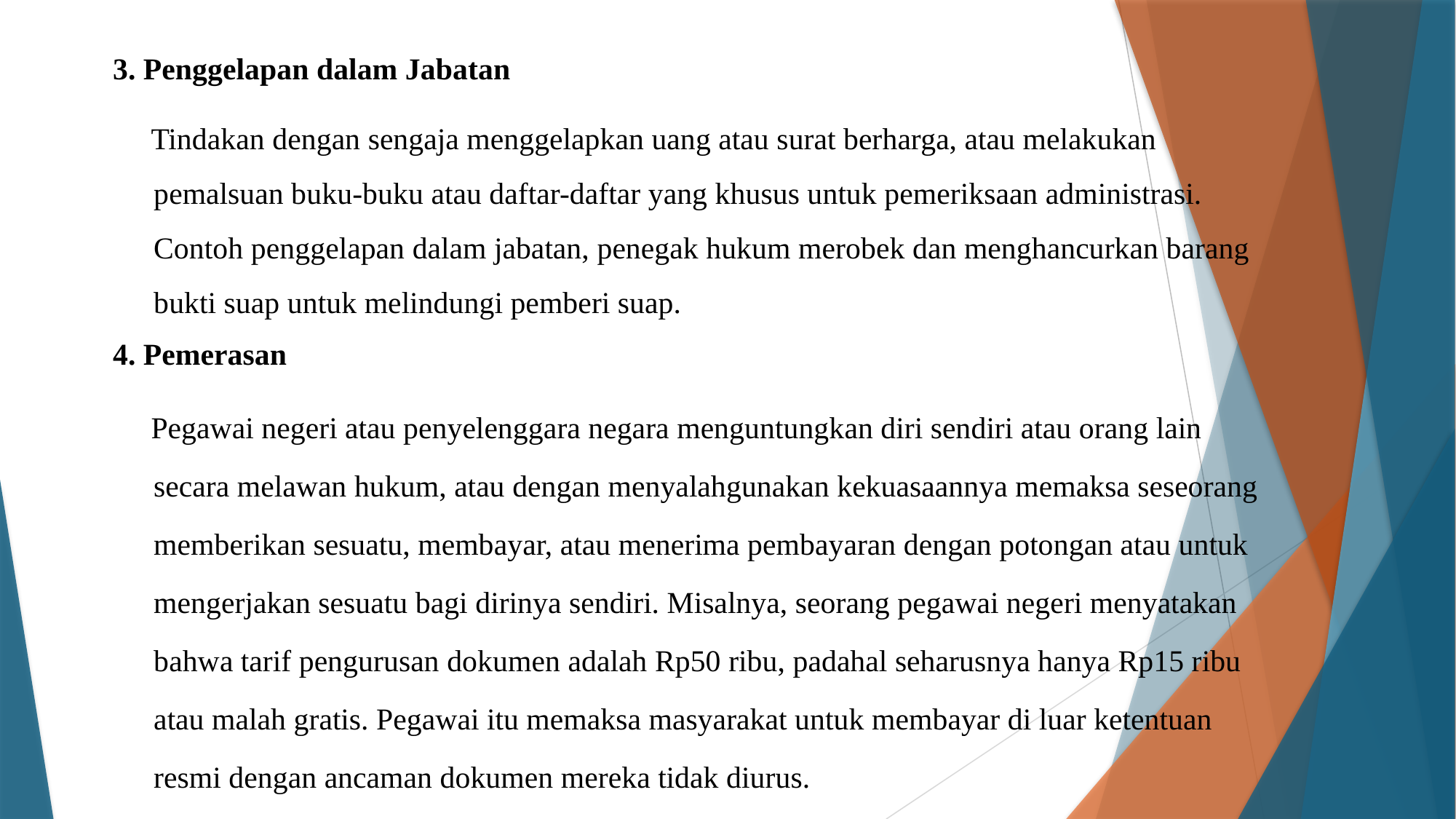

3. Penggelapan dalam Jabatan
     Tindakan dengan sengaja menggelapkan uang atau surat berharga, atau melakukan pemalsuan buku-buku atau daftar-daftar yang khusus untuk pemeriksaan administrasi. Contoh penggelapan dalam jabatan, penegak hukum merobek dan menghancurkan barang bukti suap untuk melindungi pemberi suap.
4. Pemerasan
     Pegawai negeri atau penyelenggara negara menguntungkan diri sendiri atau orang lain secara melawan hukum, atau dengan menyalahgunakan kekuasaannya memaksa seseorang memberikan sesuatu, membayar, atau menerima pembayaran dengan potongan atau untuk mengerjakan sesuatu bagi dirinya sendiri. Misalnya, seorang pegawai negeri menyatakan bahwa tarif pengurusan dokumen adalah Rp50 ribu, padahal seharusnya hanya Rp15 ribu atau malah gratis. Pegawai itu memaksa masyarakat untuk membayar di luar ketentuan resmi dengan ancaman dokumen mereka tidak diurus.